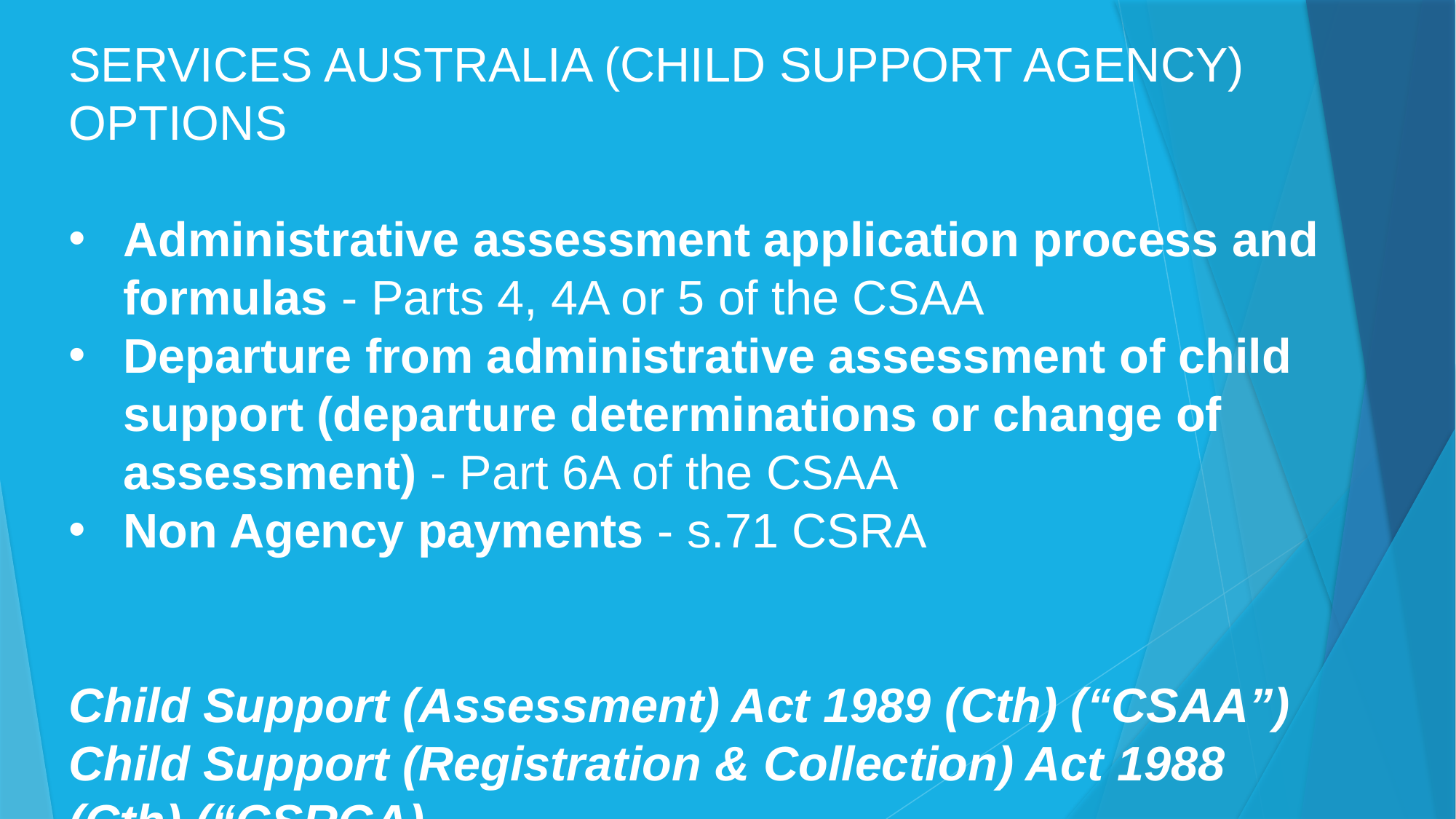

#
SERVICES AUSTRALIA (CHILD SUPPORT AGENCY) OPTIONS

Administrative assessment application process and formulas - Parts 4, 4A or 5 of the CSAA
Departure from administrative assessment of child support (departure determinations or change of assessment) - Part 6A of the CSAA
Non Agency payments - s.71 CSRA

Child Support (Assessment) Act 1989 (Cth) (“CSAA”)
Child Support (Registration & Collection) Act 1988 (Cth) (“CSRCA)